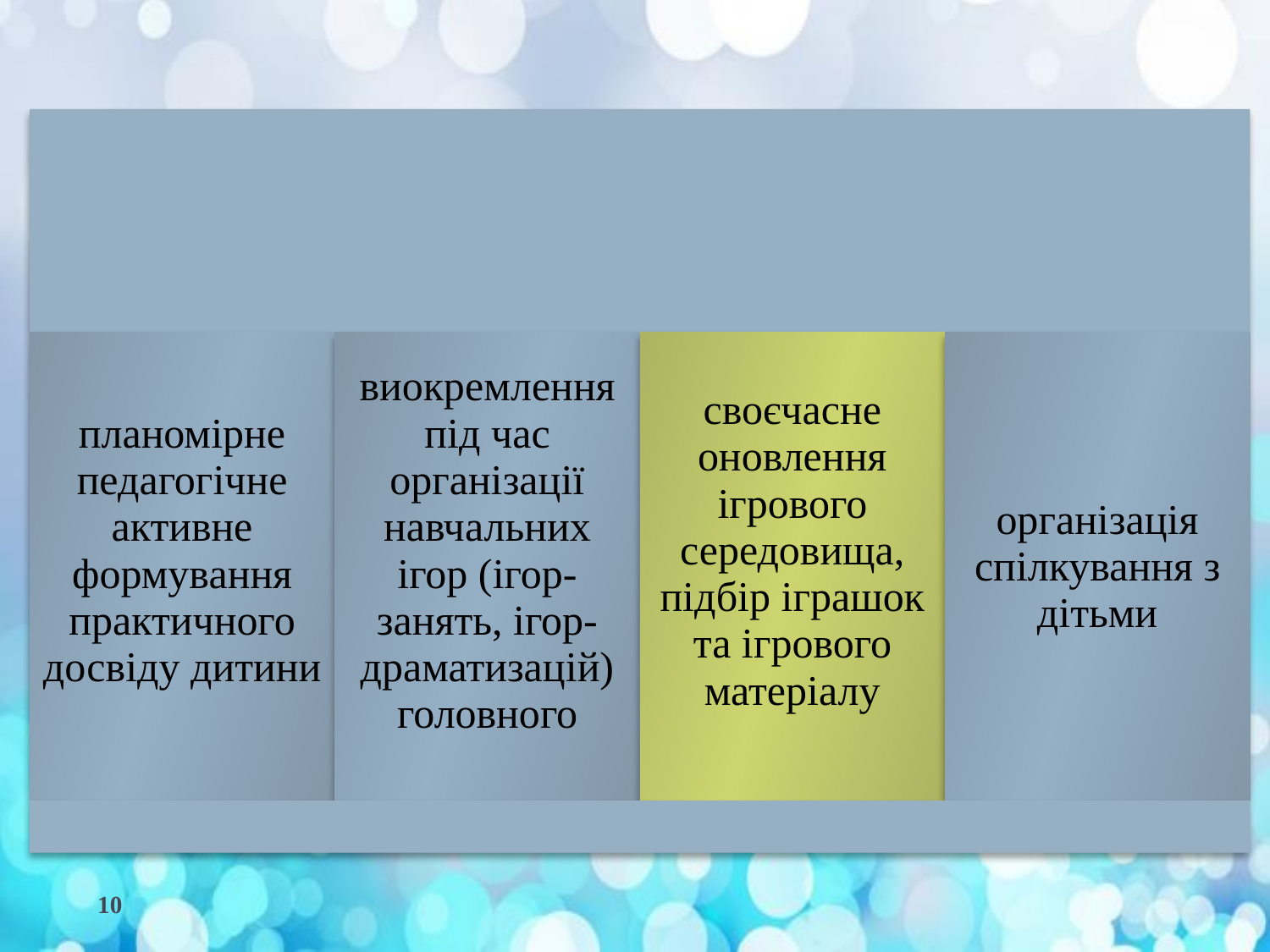

своєчасне оновлення ігрового середовища, підбір іграшок та ігрового матеріалу
організація спілкування з дітьми
10